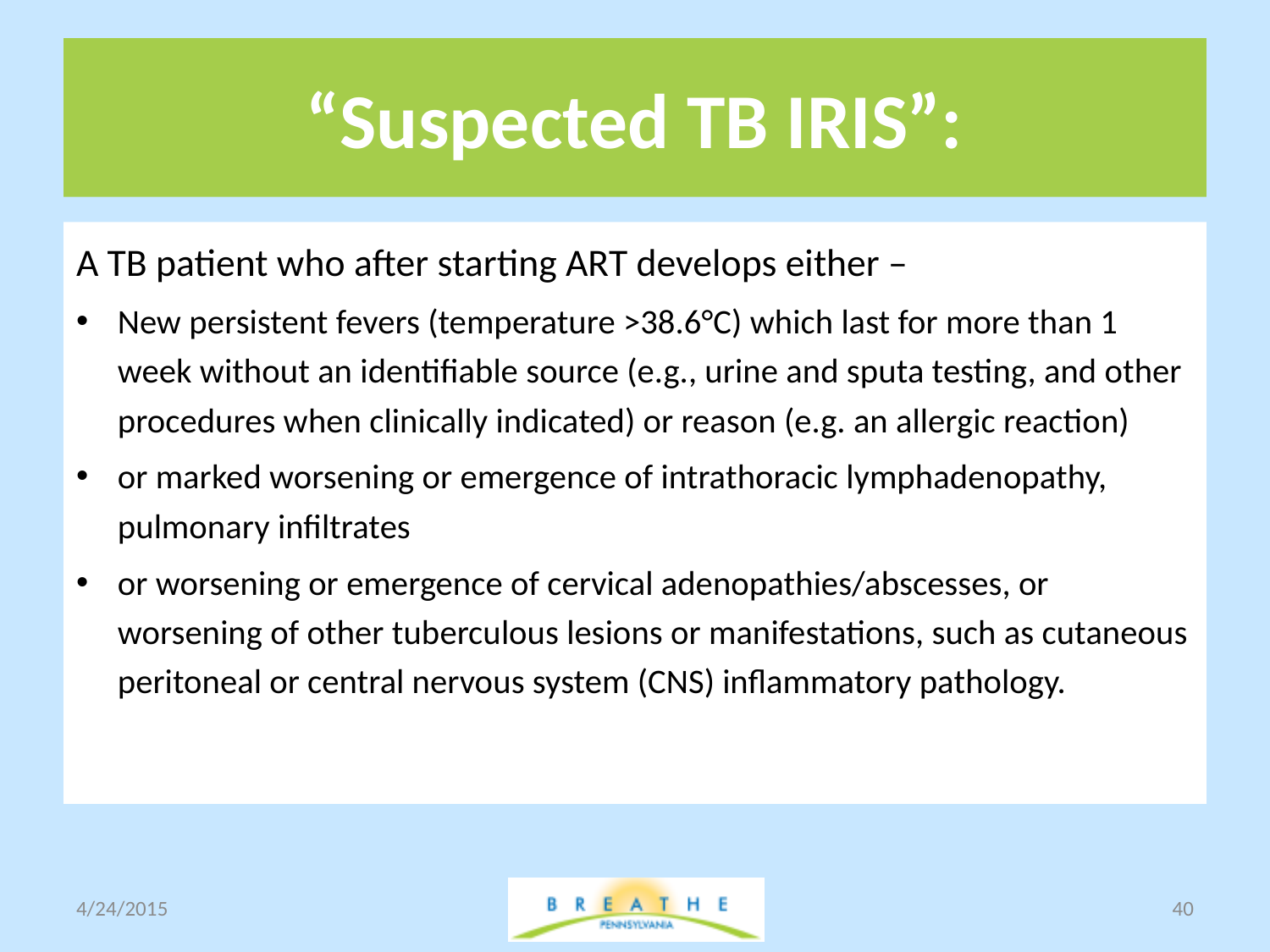

# “Suspected TB IRIS”:
A TB patient who after starting ART develops either –
New persistent fevers (temperature >38.6°C) which last for more than 1 week without an identifiable source (e.g., urine and sputa testing, and other procedures when clinically indicated) or reason (e.g. an allergic reaction)
or marked worsening or emergence of intrathoracic lymphadenopathy, pulmonary infiltrates
or worsening or emergence of cervical adenopathies/abscesses, or worsening of other tuberculous lesions or manifestations, such as cutaneous peritoneal or central nervous system (CNS) inflammatory pathology.
4/24/2015
40